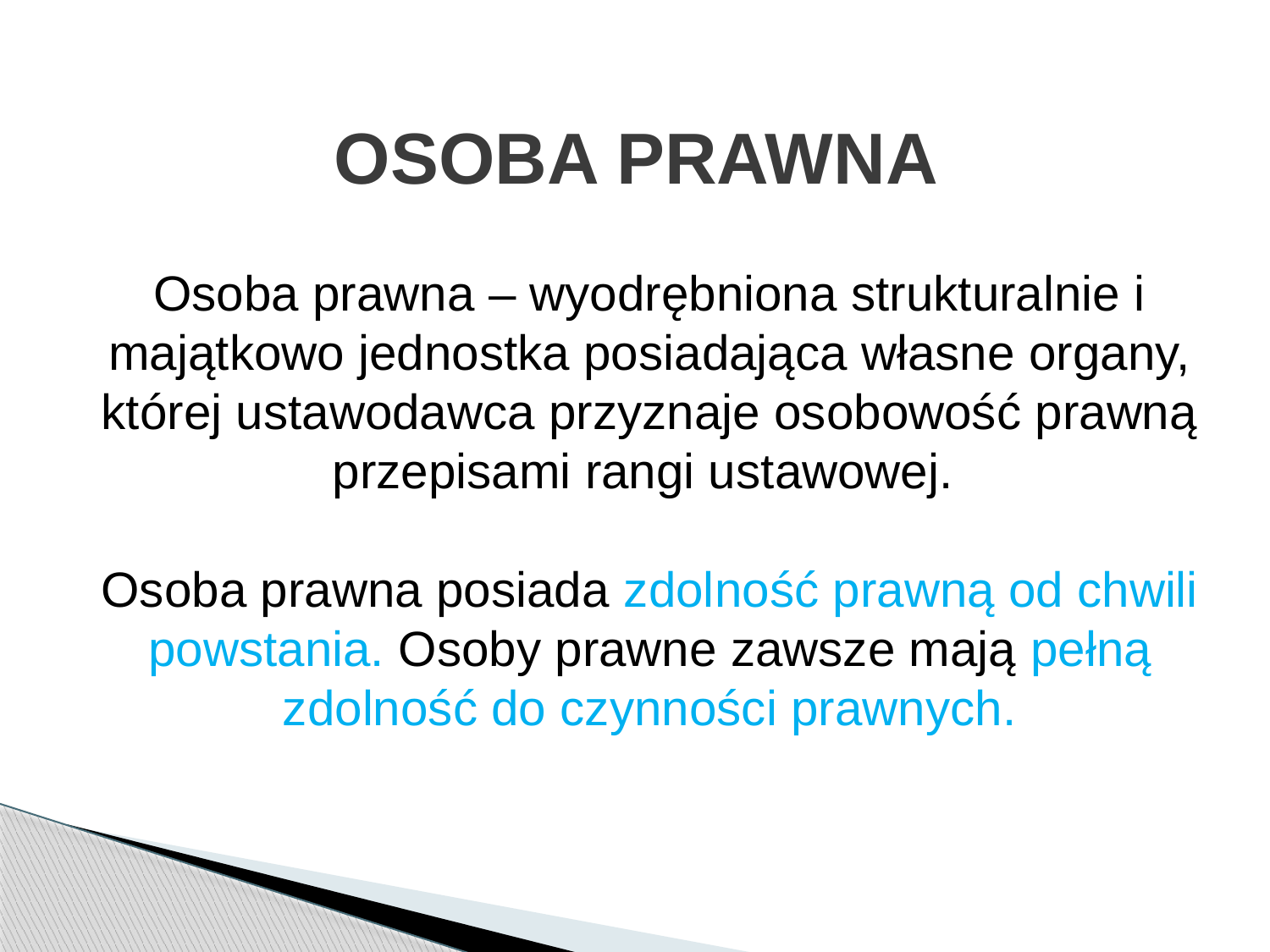

# OSOBA PRAWNA

Osoba prawna – wyodrębniona strukturalnie i majątkowo jednostka posiadająca własne organy, której ustawodawca przyznaje osobowość prawną przepisami rangi ustawowej.

Osoba prawna posiada zdolność prawną od chwili powstania. Osoby prawne zawsze mają pełną zdolność do czynności prawnych.